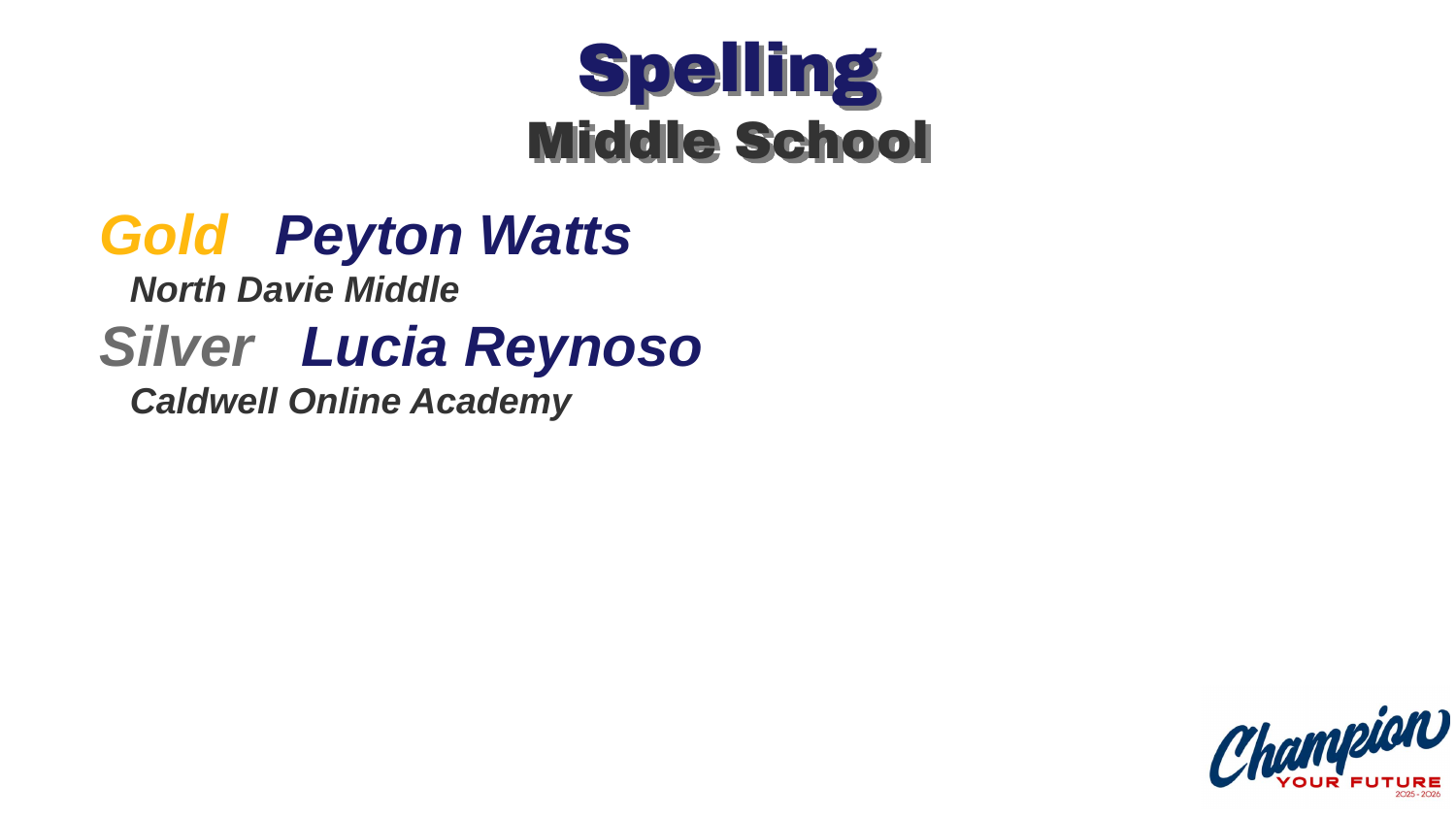

# Spelling Middle School
Gold   Peyton Watts
   North Davie Middle
Silver   Lucia Reynoso
   Caldwell Online Academy